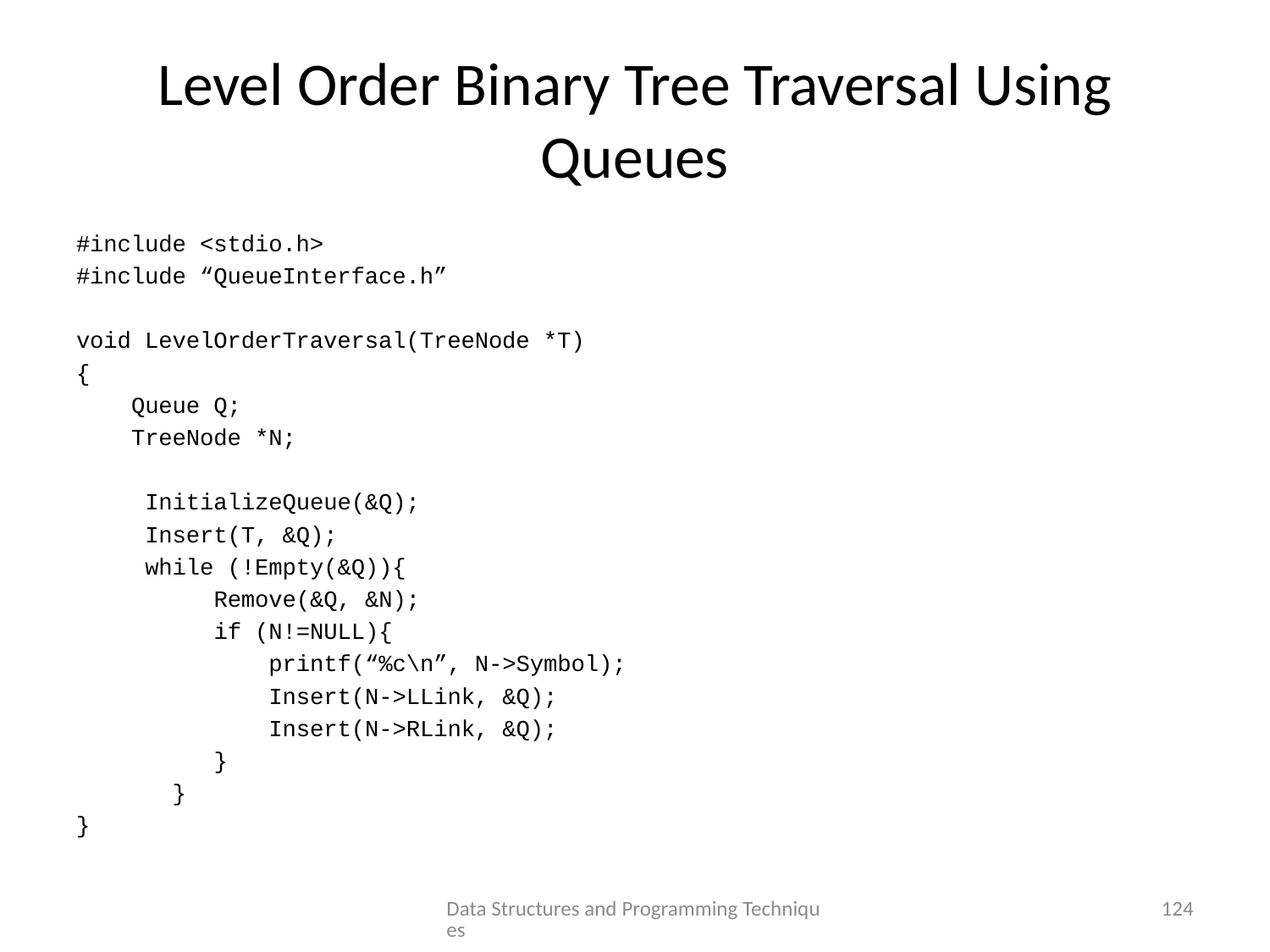

# Level Order Binary Tree Traversal Using Queues
#include <stdio.h>
#include “QueueInterface.h”

void LevelOrderTraversal(TreeNode *T)
{
    Queue Q;
    TreeNode *N;

     InitializeQueue(&Q);
     Insert(T, &Q);
     while (!Empty(&Q)){
          Remove(&Q, &N);
          if (N!=NULL){
              printf(“%c\n”, N->Symbol);
              Insert(N->LLink, &Q);
              Insert(N->RLink, &Q);
          }
       }
}
Data Structures and Programming Techniques
124